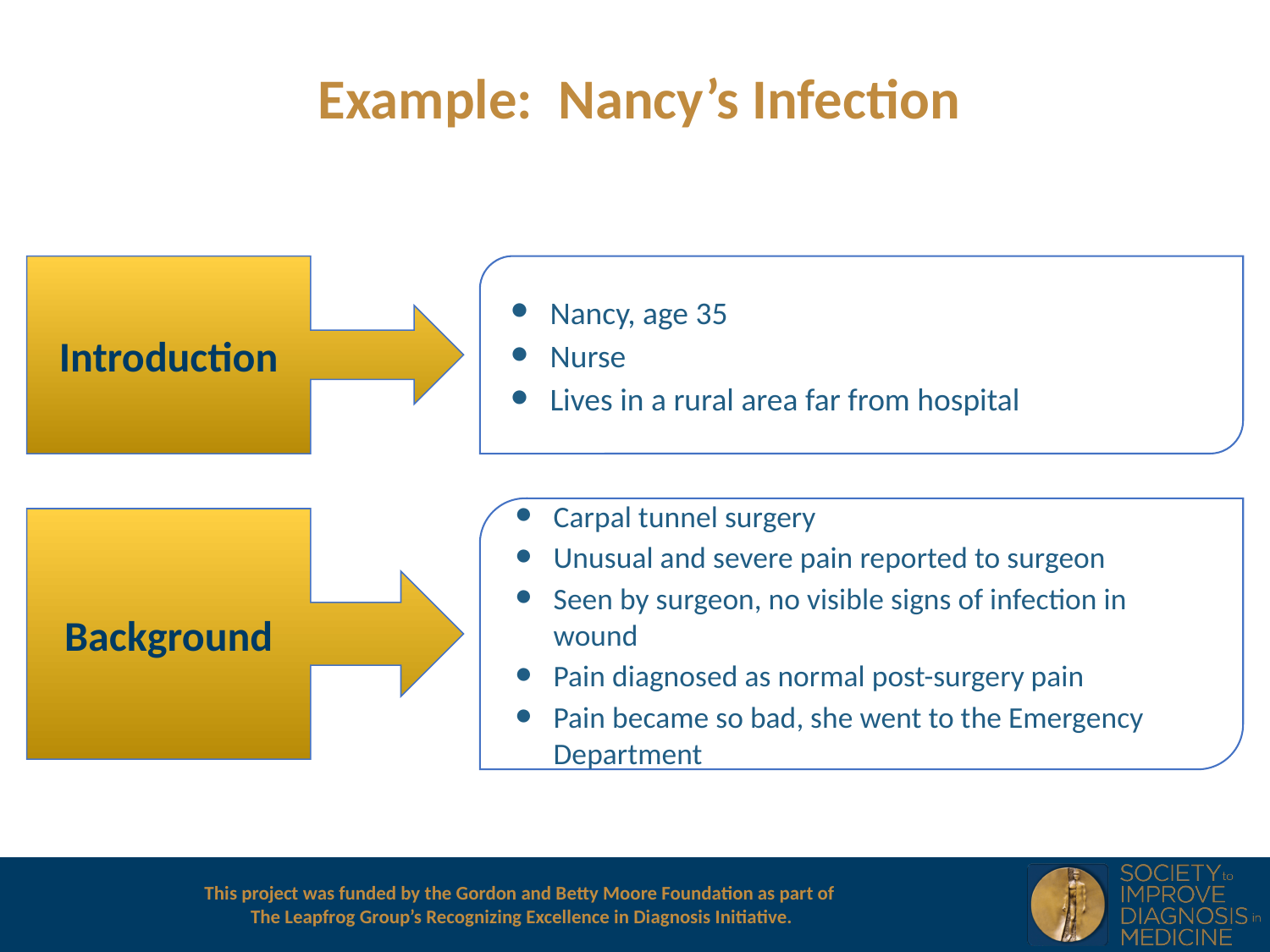

# Example:  Nancy’s Infection
Introduction
Nancy, age 35
Nurse
Lives in a rural area far from hospital
Carpal tunnel surgery
Unusual and severe pain reported to surgeon
Seen by surgeon, no visible signs of infection in wound
Pain diagnosed as normal post-surgery pain
Pain became so bad, she went to the Emergency Department
Background